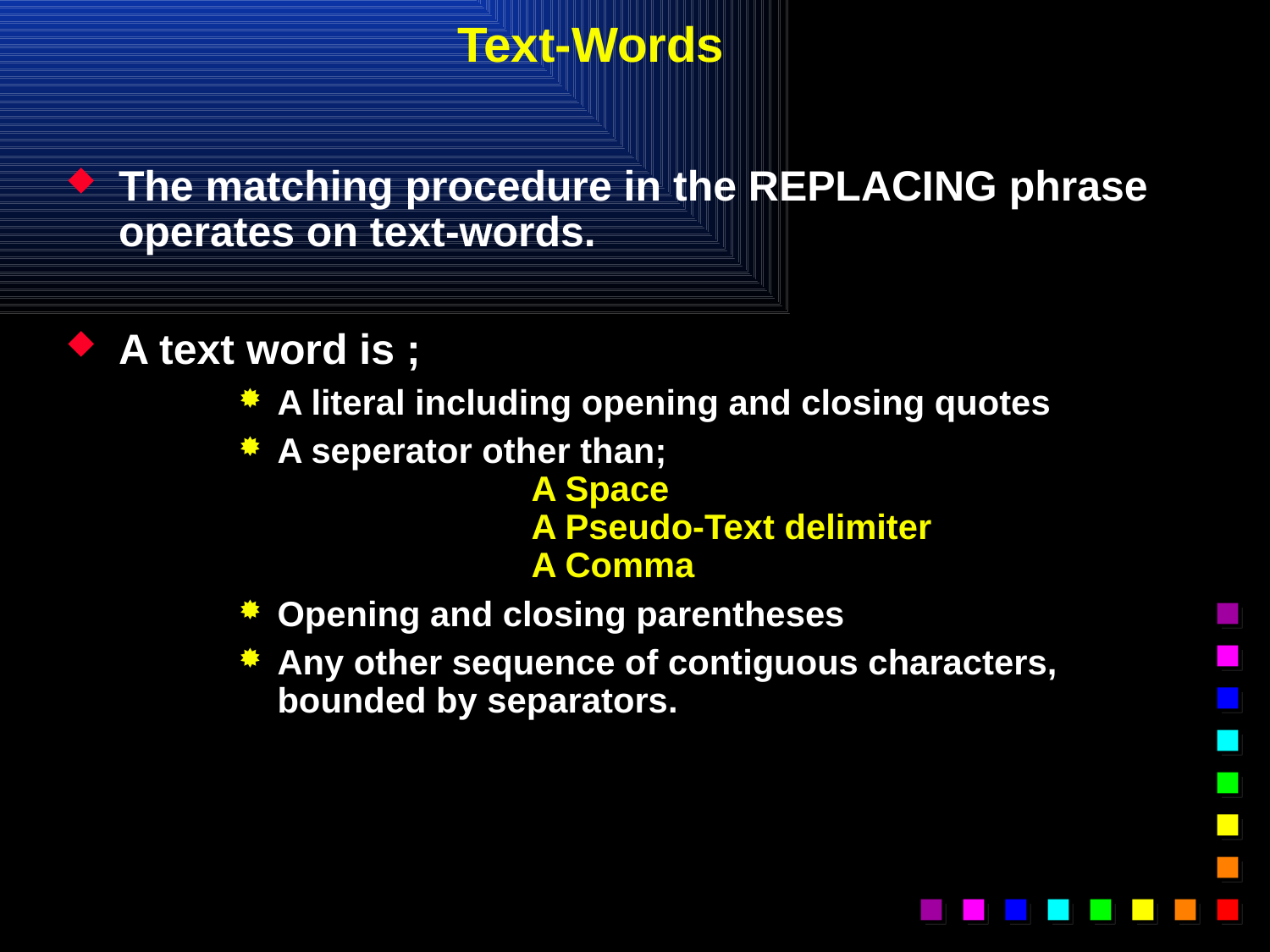

# Text-Words
The matching procedure in the REPLACING phrase operates on text-words.
A text word is ;
A literal including opening and closing quotes
A seperator other than;
		A Space
		A Pseudo-Text delimiter
		A Comma
Opening and closing parentheses
Any other sequence of contiguous characters, bounded by separators.